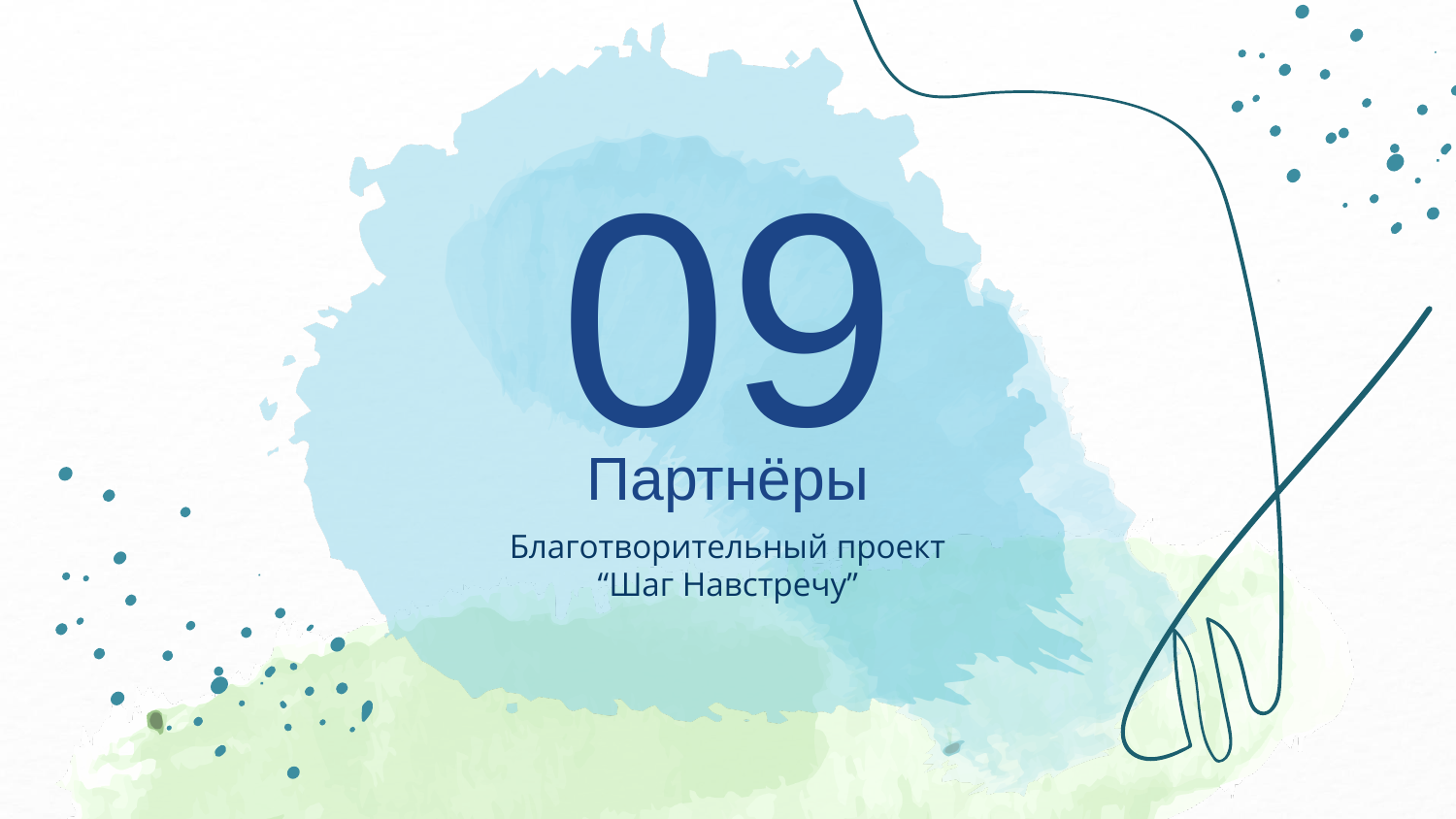

09
# Партнёры
Благотворительный проект
“Шаг Навстречу”